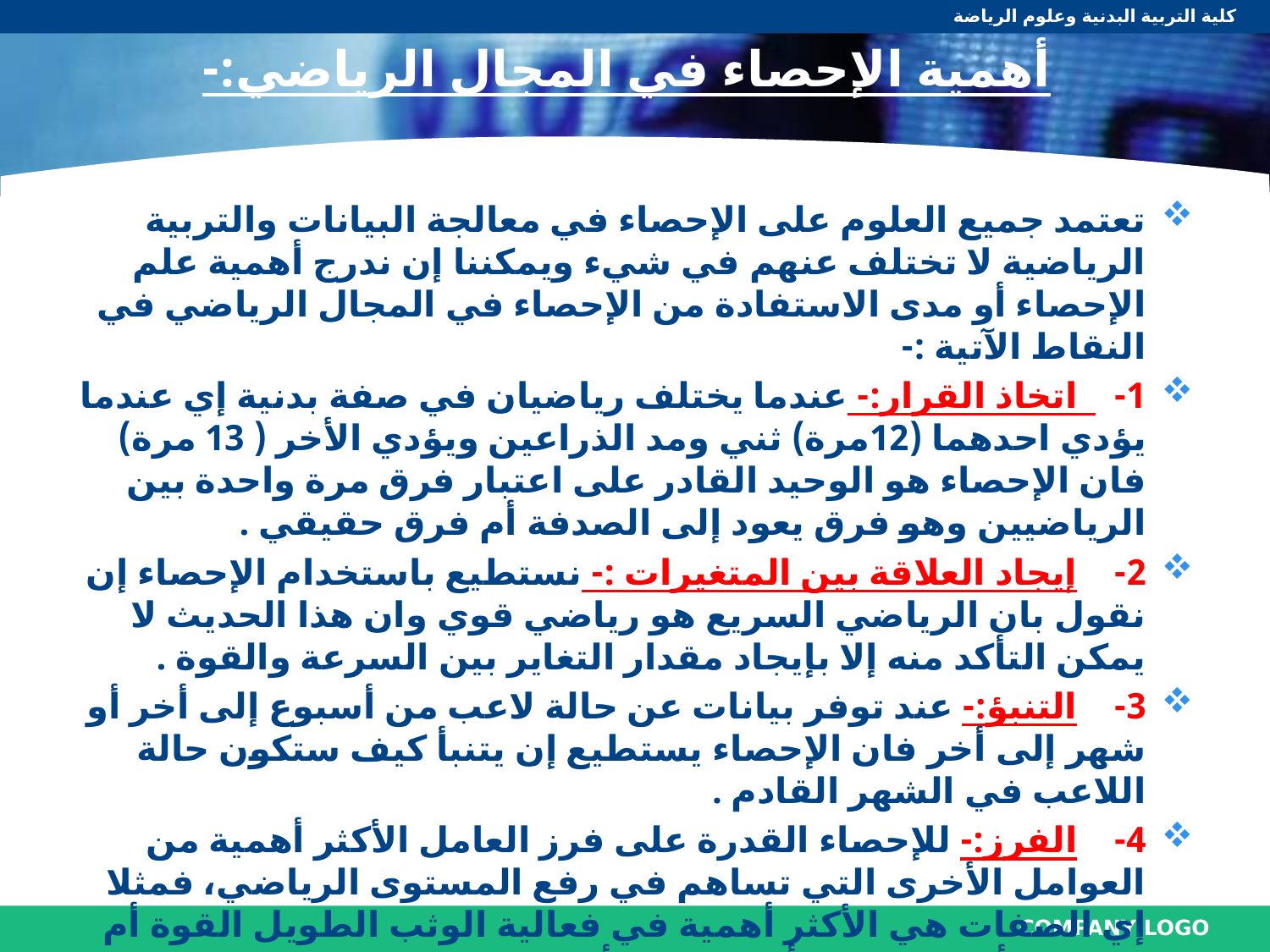

كلية التربية البدنية وعلوم الرياضة
# أهمية الإحصاء في المجال الرياضي:-
تعتمد جميع العلوم على الإحصاء في معالجة البيانات والتربية الرياضية لا تختلف عنهم في شيء ويمكننا إن ندرج أهمية علم الإحصاء أو مدى الاستفادة من الإحصاء في المجال الرياضي في النقاط الآتية :-
1-    اتخاذ القرار:- عندما يختلف رياضيان في صفة بدنية إي عندما يؤدي احدهما (12مرة) ثني ومد الذراعين ويؤدي الأخر ( 13 مرة) فان الإحصاء هو الوحيد القادر على اعتبار فرق مرة واحدة بين الرياضيين وهو فرق يعود إلى الصدفة أم فرق حقيقي .
2-    إيجاد العلاقة بين المتغيرات :- نستطيع باستخدام الإحصاء إن نقول بان الرياضي السريع هو رياضي قوي وان هذا الحديث لا يمكن التأكد منه إلا بإيجاد مقدار التغاير بين السرعة والقوة .
3-    التنبؤ:- عند توفر بيانات عن حالة لاعب من أسبوع إلى أخر أو شهر إلى أخر فان الإحصاء يستطيع إن يتنبأ كيف ستكون حالة اللاعب في الشهر القادم .
4-    الفرز:- للإحصاء القدرة على فرز العامل الأكثر أهمية من العوامل الأخرى التي تساهم في رفع المستوى الرياضي، فمثلا إي الصفات هي الأكثر أهمية في فعالية الوثب الطويل القوة أم السرعة أم المطاولة أم التوافق أم غير هذه الصفات ثم إي صفة تأتي بالدرجة الثانية .